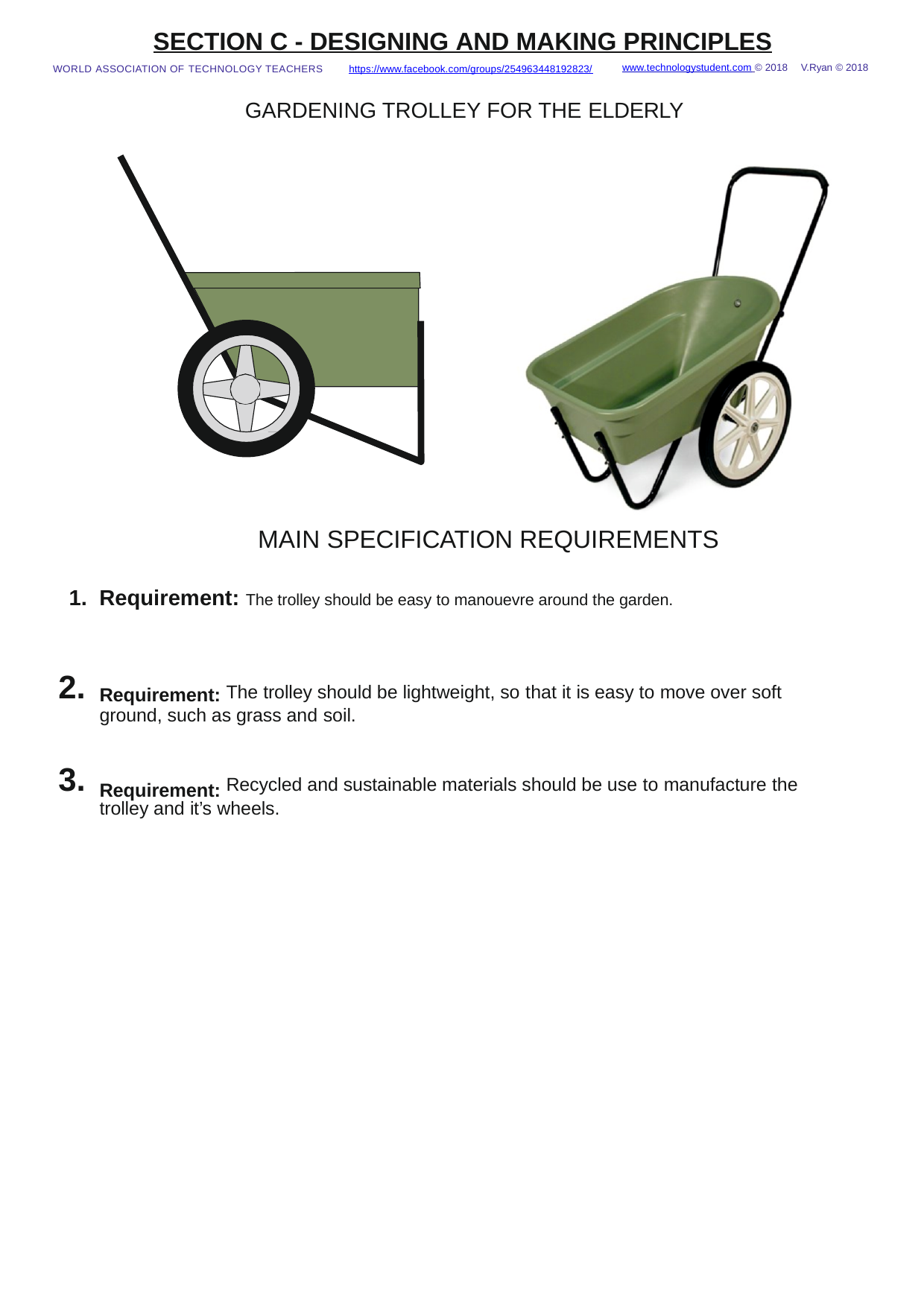

SECTION C - DESIGNING AND MAKING PRINCIPLES
V.Ryan © 2018
www.technologystudent.com © 2018
WORLD ASSOCIATION OF TECHNOLOGY TEACHERS	https://www.facebook.com/groups/254963448192823/
GARDENING TROLLEY FOR THE ELDERLY

MAIN SPECIFICATION REQUIREMENTS
Requirement: The trolley should be easy to manouevre around the garden.

Requirement: The trolley should be lightweight, so that it is easy to move over soft  ground, such as grass and soil.

Requirement: Recycled and sustainable materials should be use to manufacture the  trolley and it’s wheels.